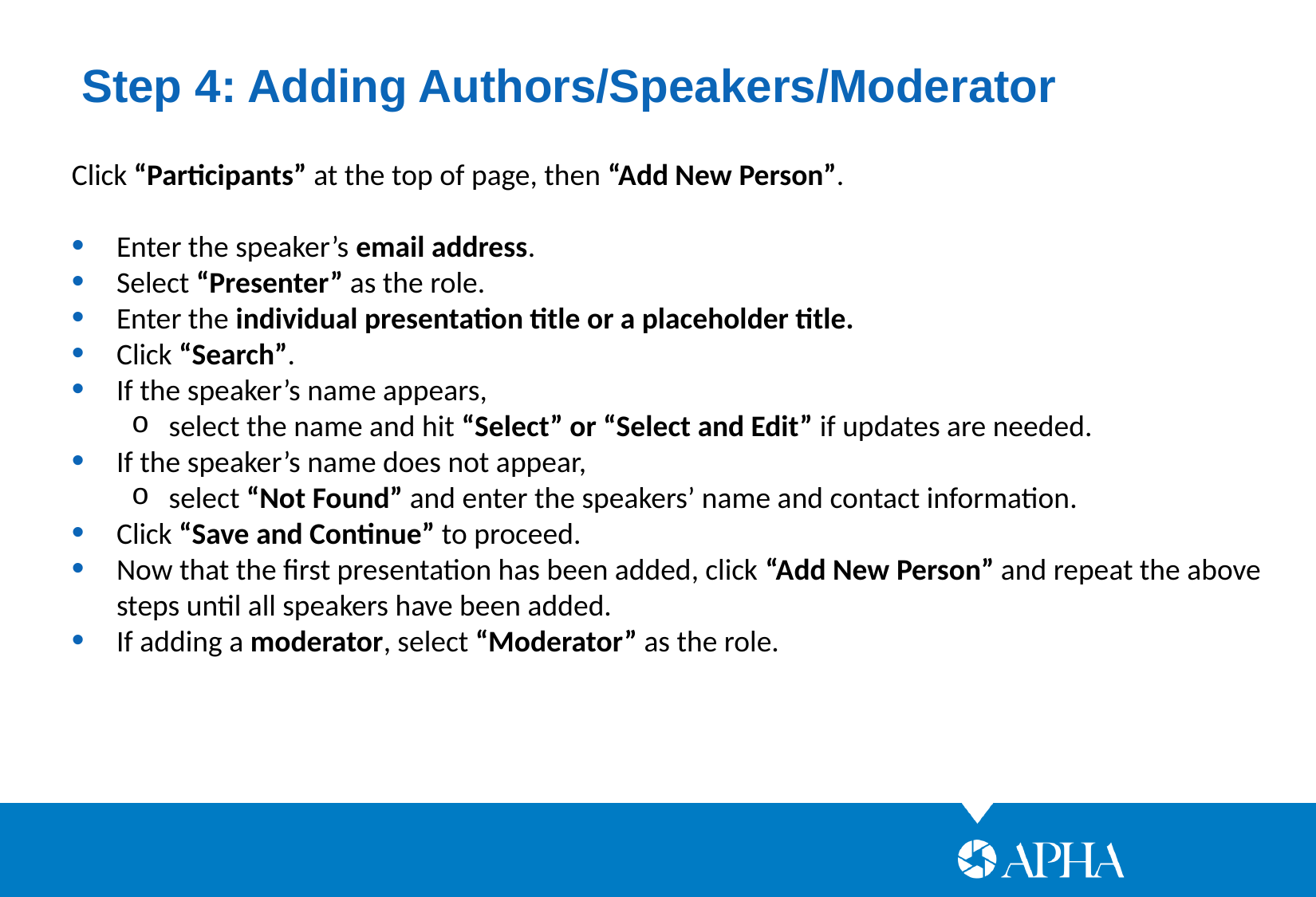

Step 4: Adding Authors/Speakers/Moderator

Click “Participants” at the top of page, then “Add New Person”.

Enter the speaker’s email address.
Select “Presenter” as the role.
Enter the individual presentation title or a placeholder title.
Click “Search”.
If the speaker’s name appears,
select the name and hit “Select” or “Select and Edit” if updates are needed.
If the speaker’s name does not appear,
select “Not Found” and enter the speakers’ name and contact information.
Click “Save and Continue” to proceed.
Now that the first presentation has been added, click “Add New Person” and repeat the above steps until all speakers have been added.
If adding a moderator, select “Moderator” as the role.